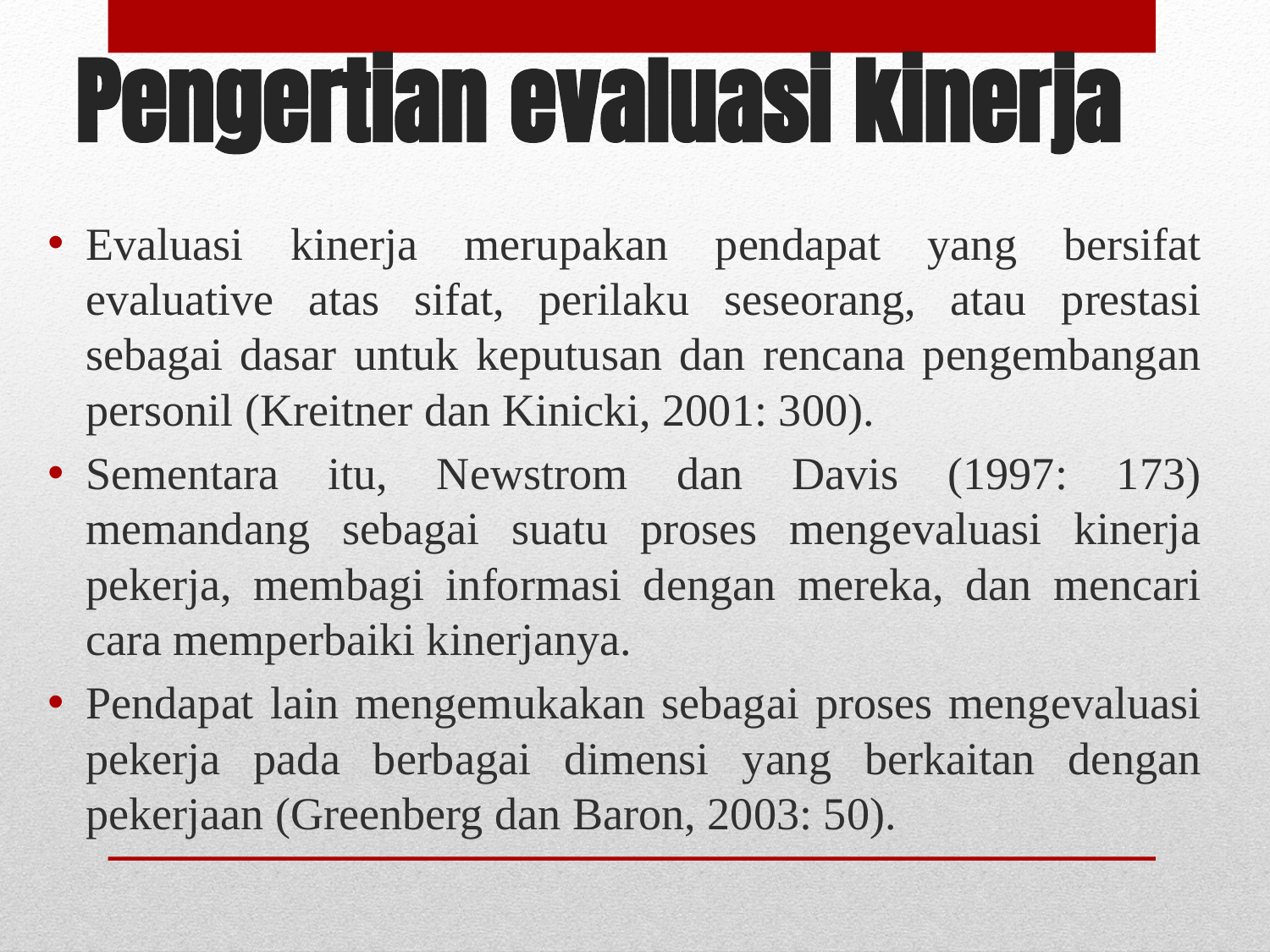

# Pengertian evaluasi kinerja
Evaluasi kinerja merupakan pendapat yang bersifat evaluative atas sifat, perilaku seseorang, atau prestasi sebagai dasar untuk keputusan dan rencana pengembangan personil (Kreitner dan Kinicki, 2001: 300).
Sementara itu, Newstrom dan Davis (1997: 173) memandang sebagai suatu proses mengevaluasi kinerja pekerja, membagi informasi dengan mereka, dan mencari cara memperbaiki kinerjanya.
Pendapat lain mengemukakan sebagai proses mengevaluasi pekerja pada berbagai dimensi yang berkaitan dengan pekerjaan (Greenberg dan Baron, 2003: 50).